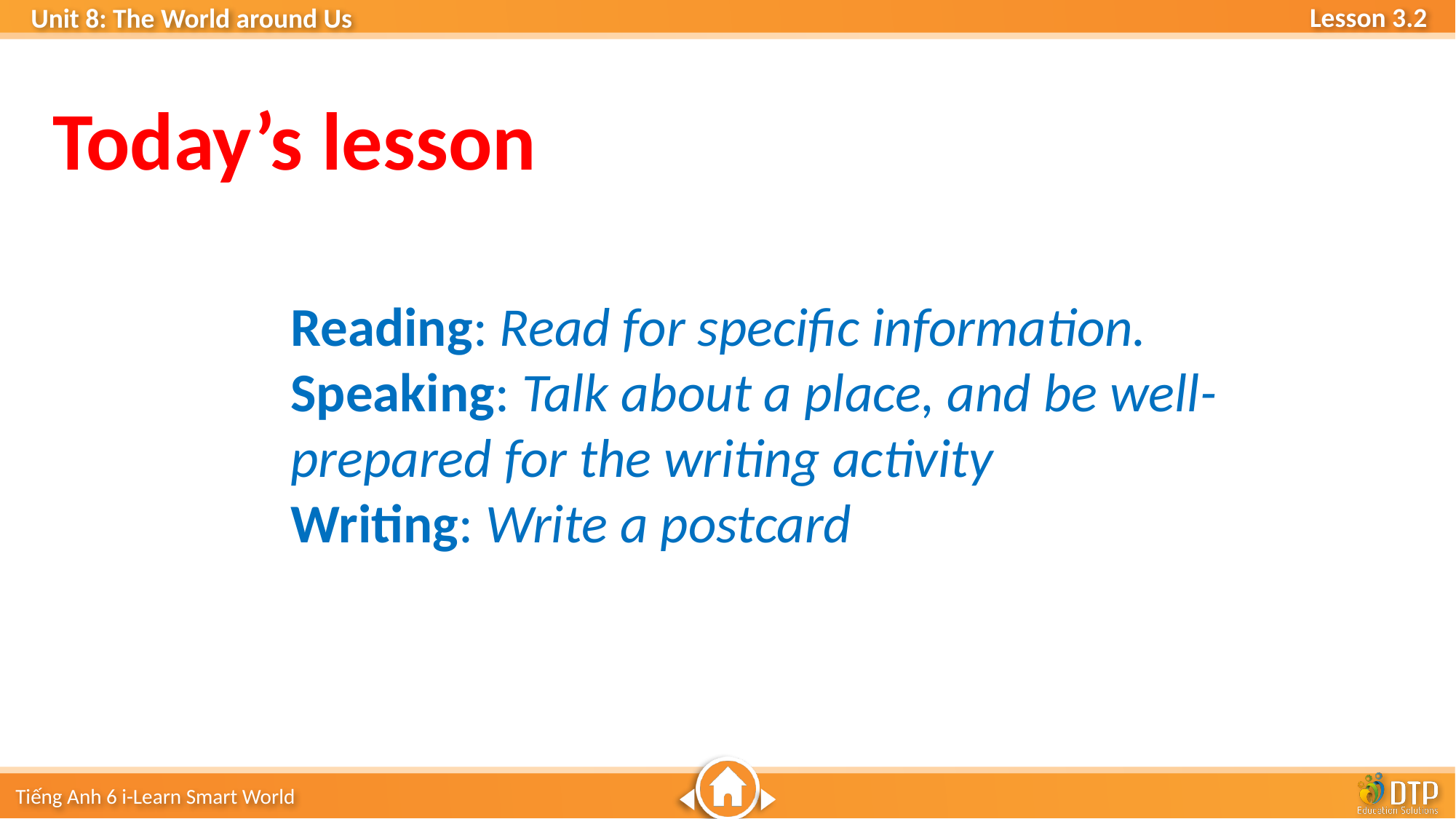

Today’s lesson
Reading: Read for specific information.
Speaking: Talk about a place, and be well-prepared for the writing activity
Writing: Write a postcard